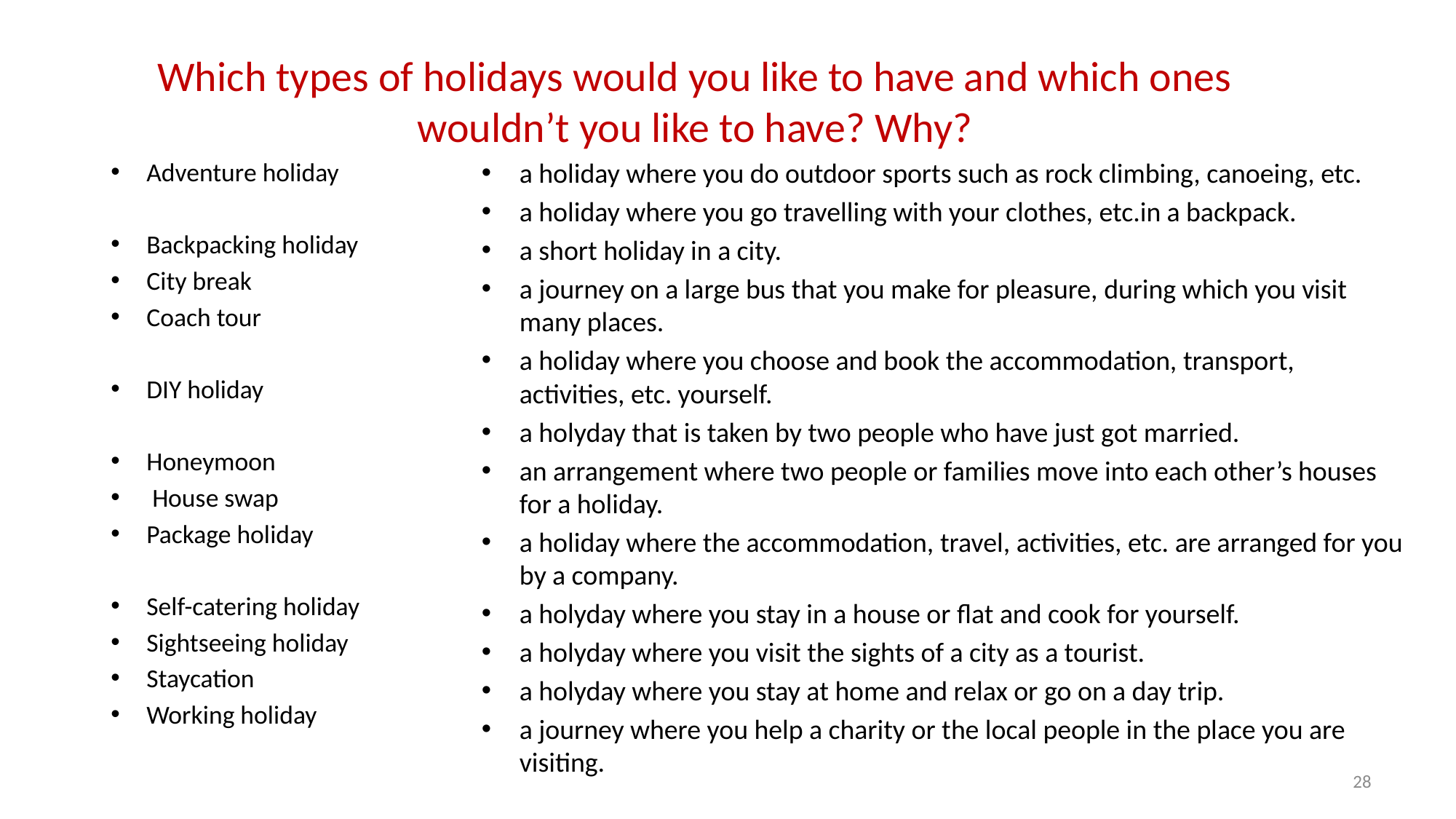

# Which types of holidays would you like to have and which ones wouldn’t you like to have? Why?
a holiday where you do outdoor sports such as rock climbing, canoeing, etc.
a holiday where you go travelling with your clothes, etc.in a backpack.
a short holiday in a city.
a journey on a large bus that you make for pleasure, during which you visit many places.
a holiday where you choose and book the accommodation, transport, activities, etc. yourself.
a holyday that is taken by two people who have just got married.
an arrangement where two people or families move into each other’s houses for a holiday.
a holiday where the accommodation, travel, activities, etc. are arranged for you by a company.
a holyday where you stay in a house or flat and cook for yourself.
a holyday where you visit the sights of a city as a tourist.
a holyday where you stay at home and relax or go on a day trip.
a journey where you help a charity or the local people in the place you are visiting.

Adventure holiday

Backpacking holiday
City break
Coach tour

DIY holiday

Honeymoon
 House swap
Package holiday

Self-catering holiday
Sightseeing holiday
Staycation
Working holiday

28